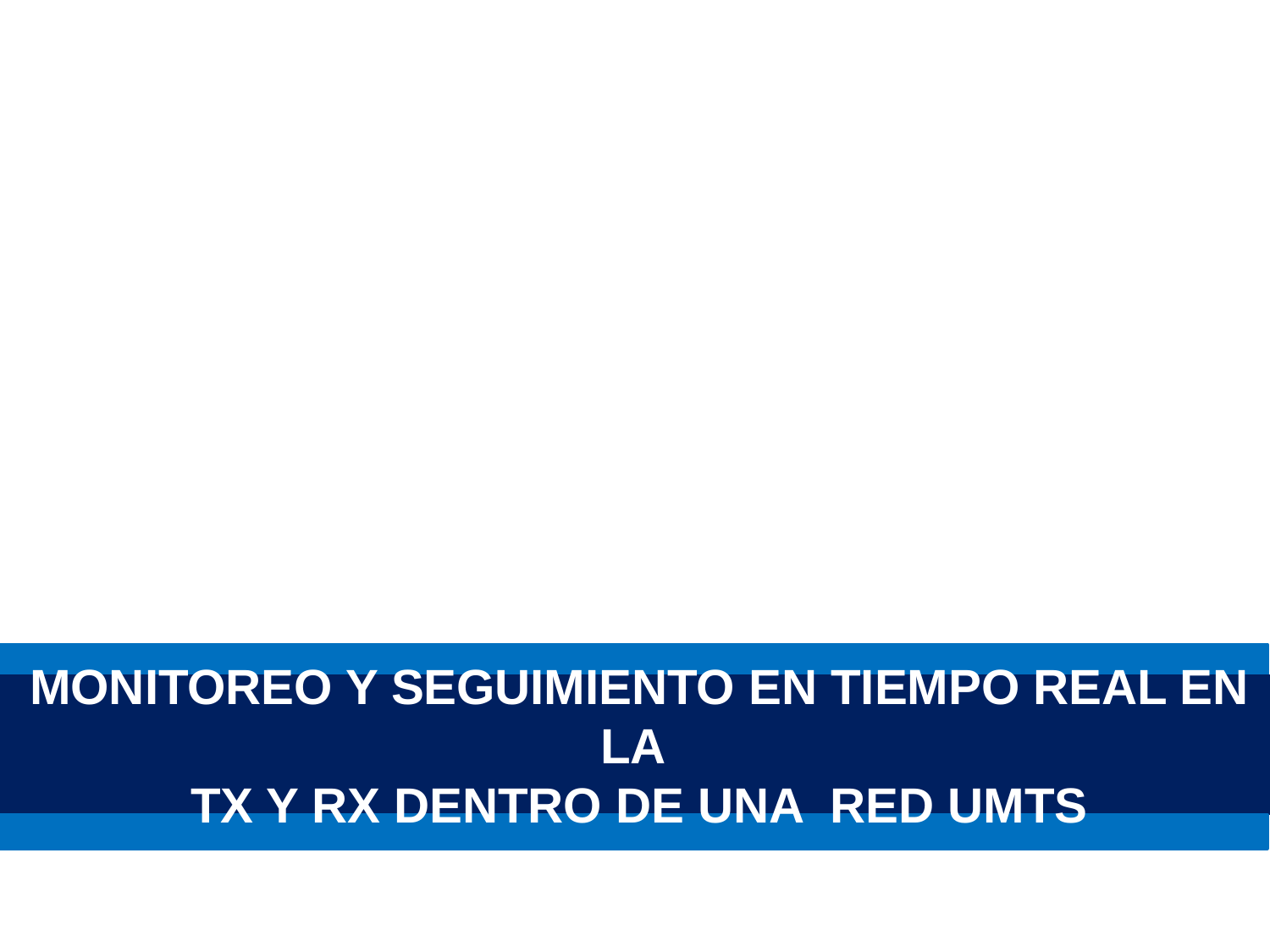

Monitoreo y Seguimiento en Tiempo Real en la
Tx Y Rx Dentro de una  Red UMTS